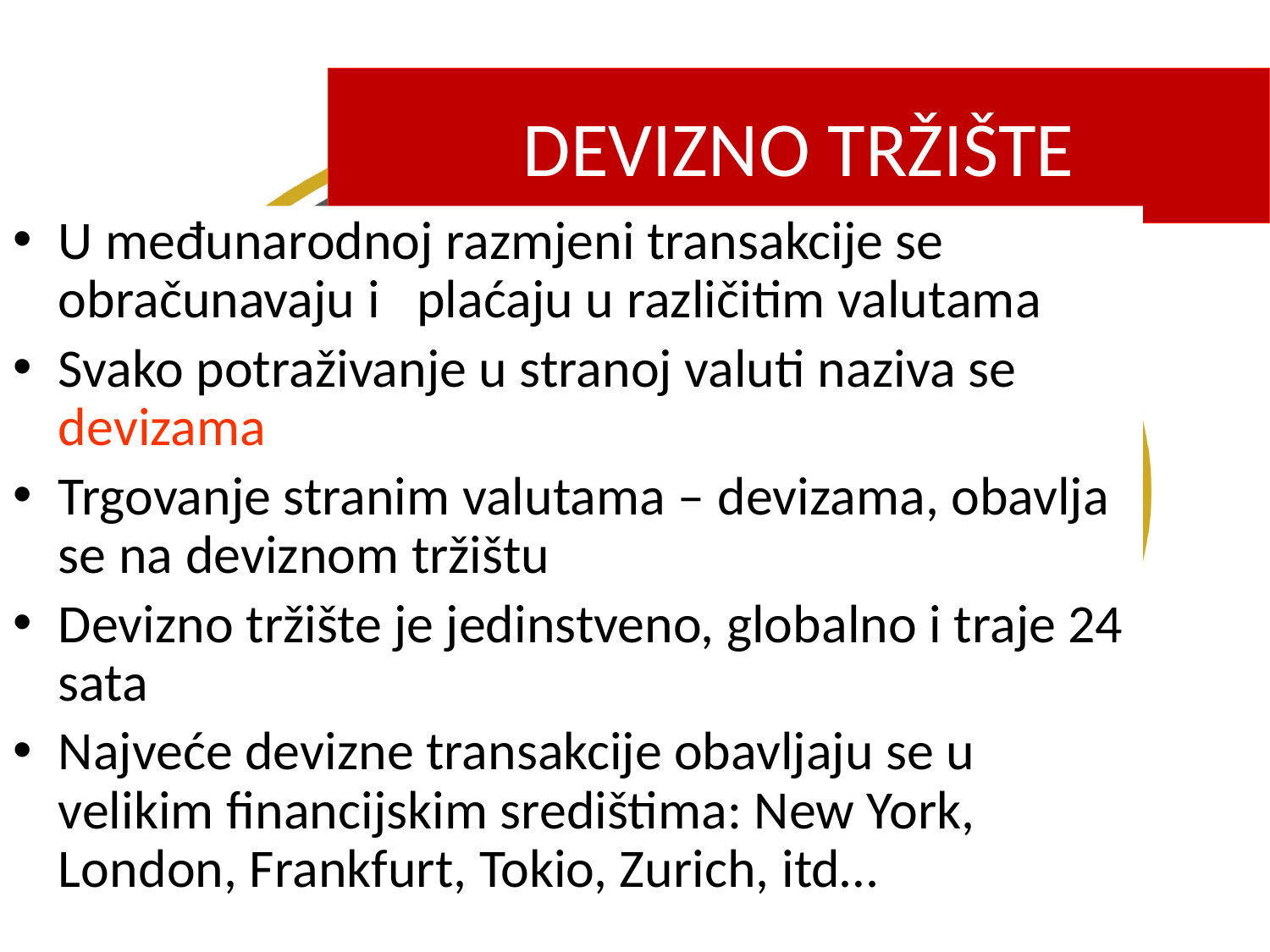

DEVIZNO TRŽIŠTE
U međunarodnoj razmjeni transakcije se obračunavaju i   plaćaju u različitim valutama
Svako potraživanje u stranoj valuti naziva se devizama
Trgovanje stranim valutama – devizama, obavlja se na deviznom tržištu
Devizno tržište je jedinstveno, globalno i traje 24 sata
Najveće devizne transakcije obavljaju se u velikim financijskim središtima: New York, London, Frankfurt, Tokio, Zurich, itd…
2